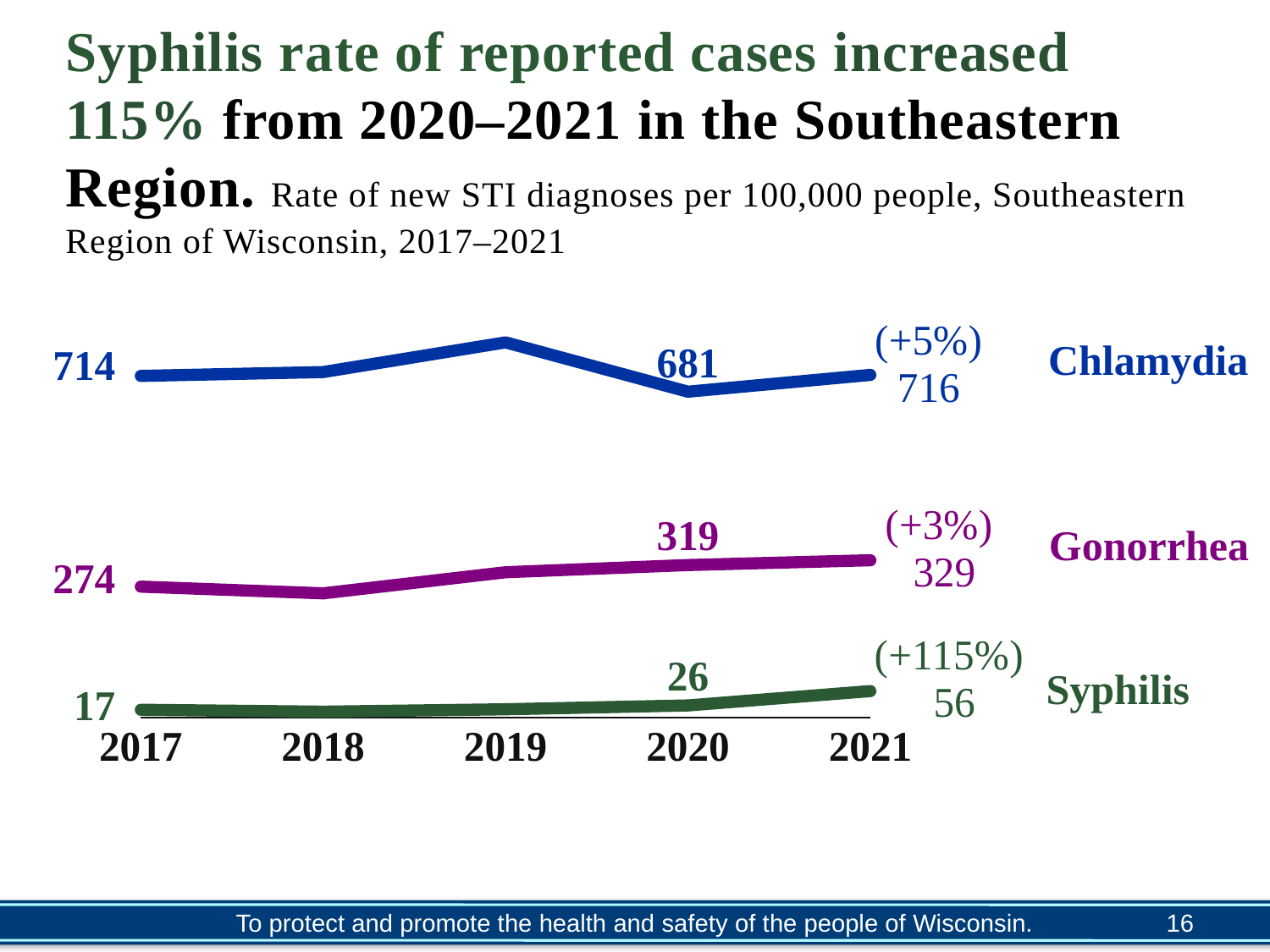

Syphilis rate of reported cases increased 115% from 2020–2021 in the Southeastern Region. Rate of new STI diagnoses per 100,000 people, Southeastern Region of Wisconsin, 2017–2021

### Chart

| Category | Chlamydia | Gonorrhoea | Syphilis |
|---|---|---|---|
| 2017 | 714.0 | 274.0 | 17.0 |
| 2018 | 722.0 | 260.0 | 13.0 |
| 2019 | 784.0 | 304.0 | 18.0 |
| 2020 | 681.0 | 319.0 | 26.0 |
| 2021 | 716.0 | 329.0 | 56.0 |
Chlamydia
Gonorrhea
Syphilis
16